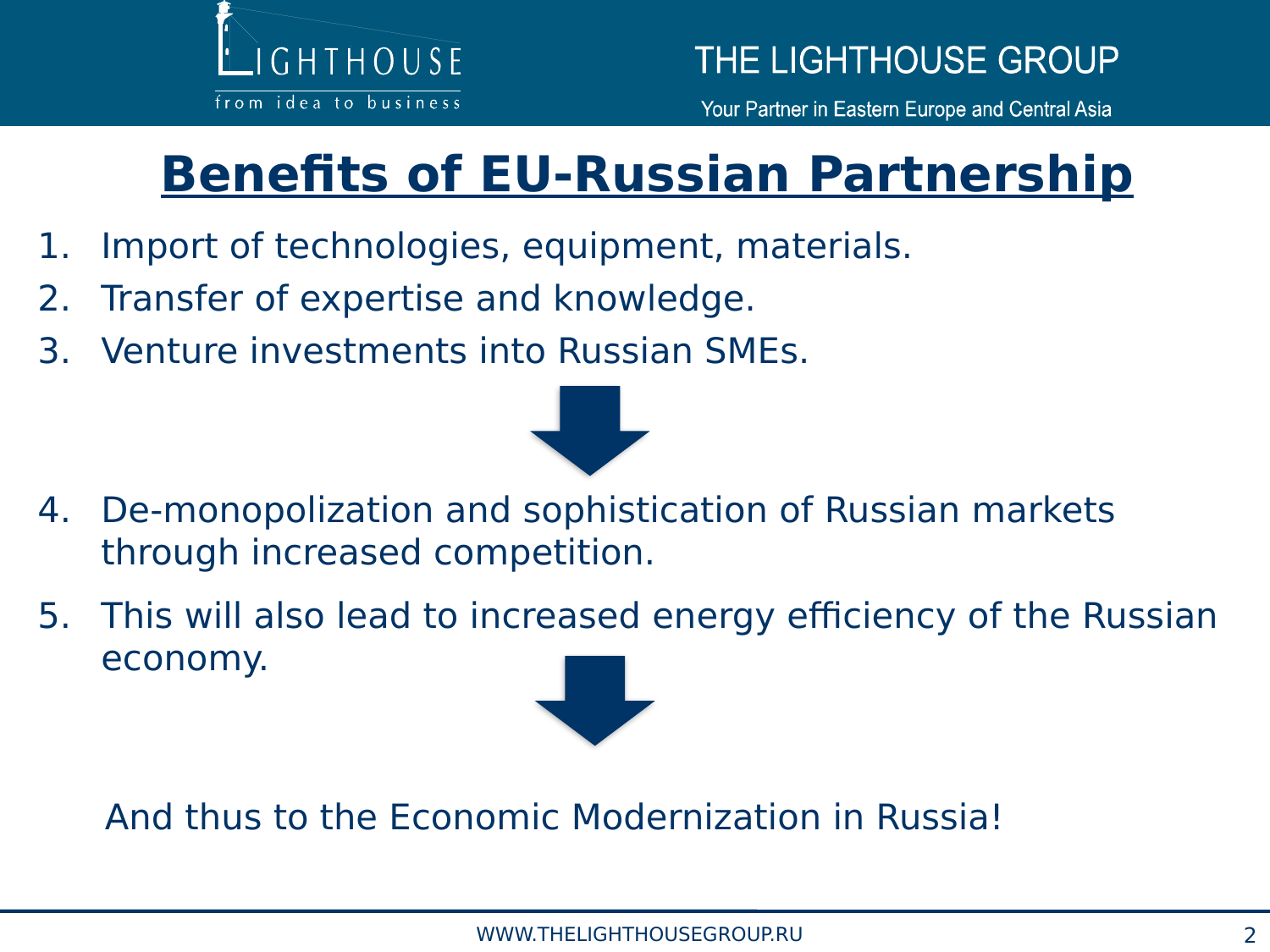

Benefits of EU-Russian Partnership
Import of technologies, equipment, materials.
Transfer of expertise and knowledge.
Venture investments into Russian SMEs.

De-monopolization and sophistication of Russian markets through increased competition.
This will also lead to increased energy efficiency of the Russian economy.

      And thus to the Economic Modernization in Russia!

WWW.THELIGHTHOUSEGROUP.RU
2